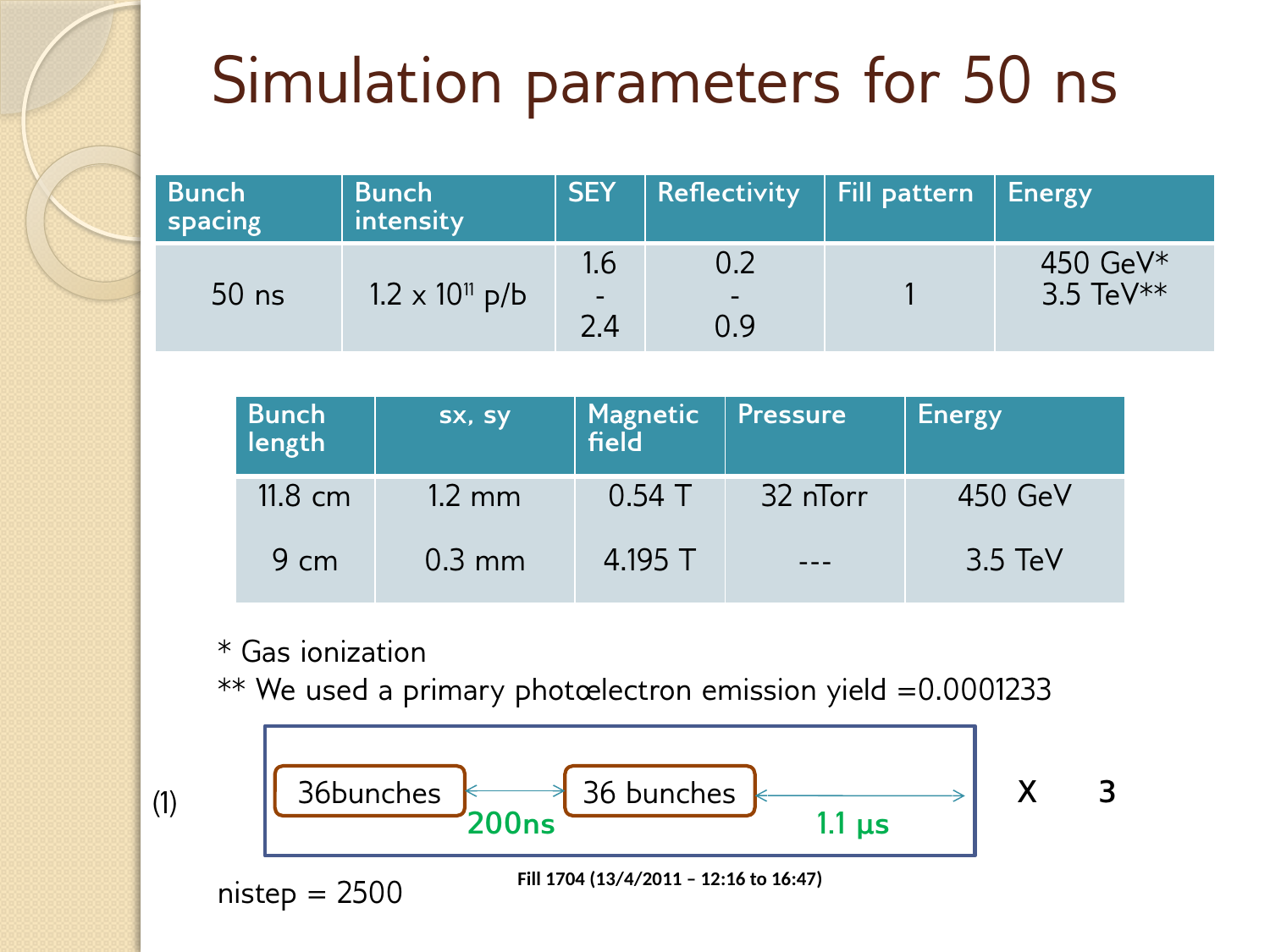

# Simulation parameters for 50 ns
| Bunch spacing | Bunch intensity | SEY | Reflectivity | Fill pattern | Energy |
| --- | --- | --- | --- | --- | --- |
| 50 ns | 1.2 x 1011 p/b | 1.6 - 2.4 | 0.2 - 0.9 | 1 | 450 GeV\* 3.5 TeV\*\* |
| Bunch length | sx, sy | Magnetic field | Pressure | Energy |
| --- | --- | --- | --- | --- |
| 11.8 cm 9 cm | 1.2 mm 0.3 mm | 0.54 T 4.195 T | 32 nTorr --- | 450 GeV 3.5 TeV |
* Gas ionization
** We used a primary photoelectron emission yield =0.0001233

X      3

36bunches

36 bunches

(1)
200ns
1.1 µs
Fill 1704 (13/4/2011 – 12:16 to 16:47)
nistep = 2500